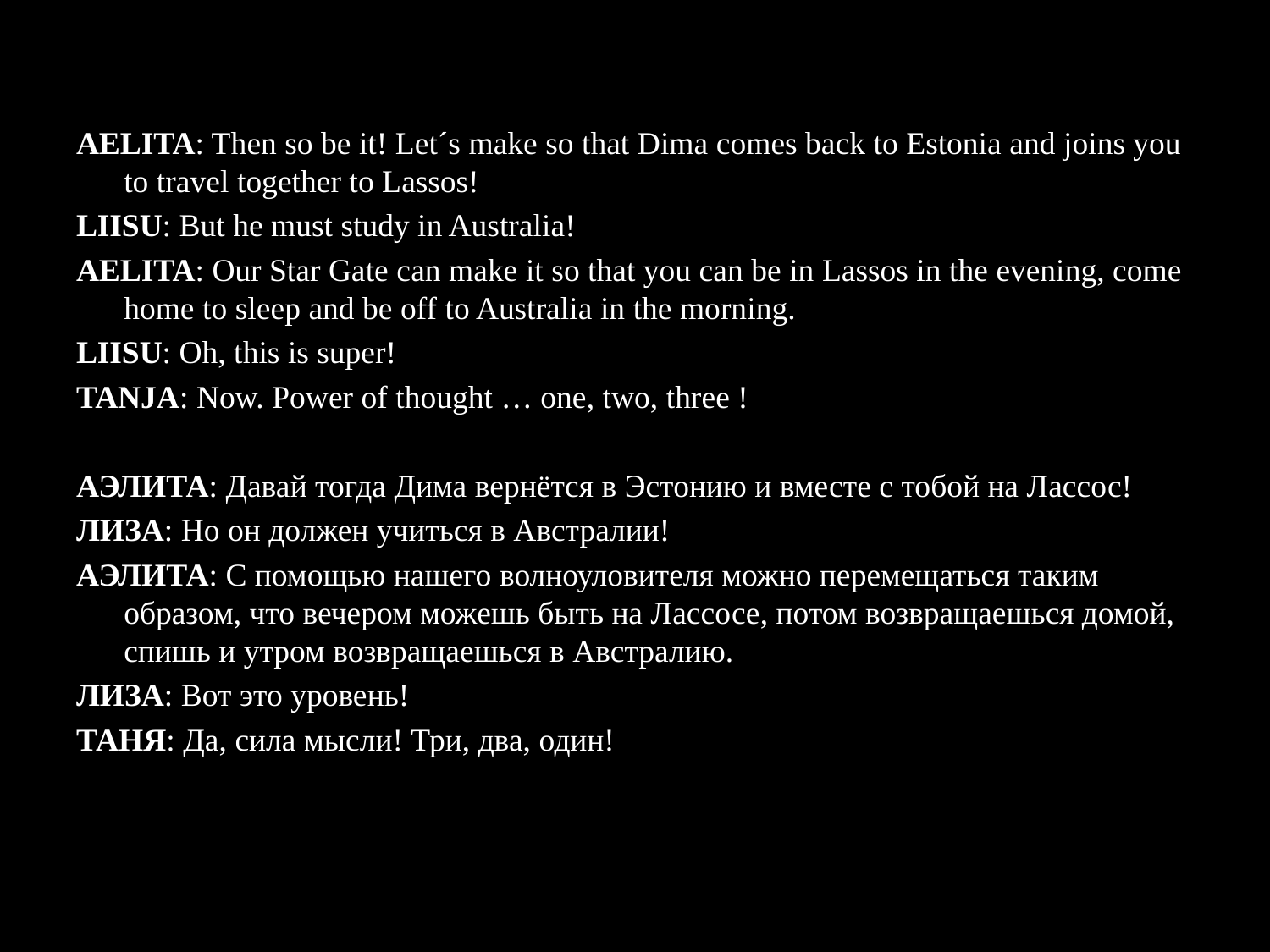

AELITA: Then so be it! Let´s make so that Dima comes back to Estonia and joins you to travel together to Lassos!
LIISU: But he must study in Australia!
AELITA: Our Star Gate can make it so that you can be in Lassos in the evening, come home to sleep and be off to Australia in the morning.
LIISU: Oh, this is super!
TANJA: Now. Power of thought … one, two, three !

АЭЛИТА: Давай тогда Дима вернётся в Эстонию и вместе с тобой на Лассос!
ЛИЗА: Но он должен учиться в Австралии!
АЭЛИТА: С помощью нашего волноуловителя можно перемещаться таким образом, что вечером можешь быть на Лассосе, потом возвращаешься домой, спишь и утром возвращаешься в Австралию.
ЛИЗА: Вот это уровень!
ТАНЯ: Да, сила мысли! Три, два, один!